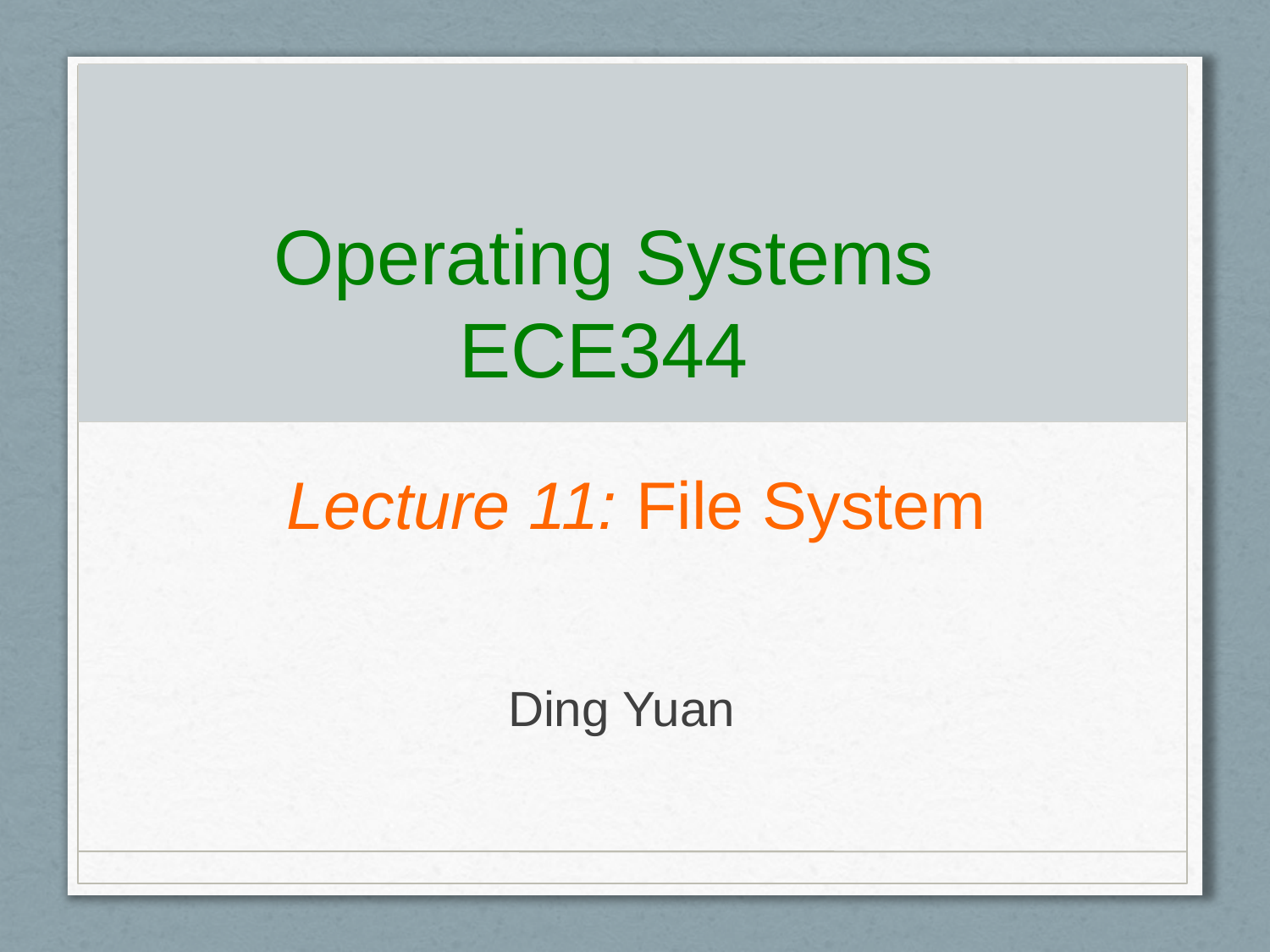

# Operating Systems ECE344
Lecture 11: File System
Ding Yuan